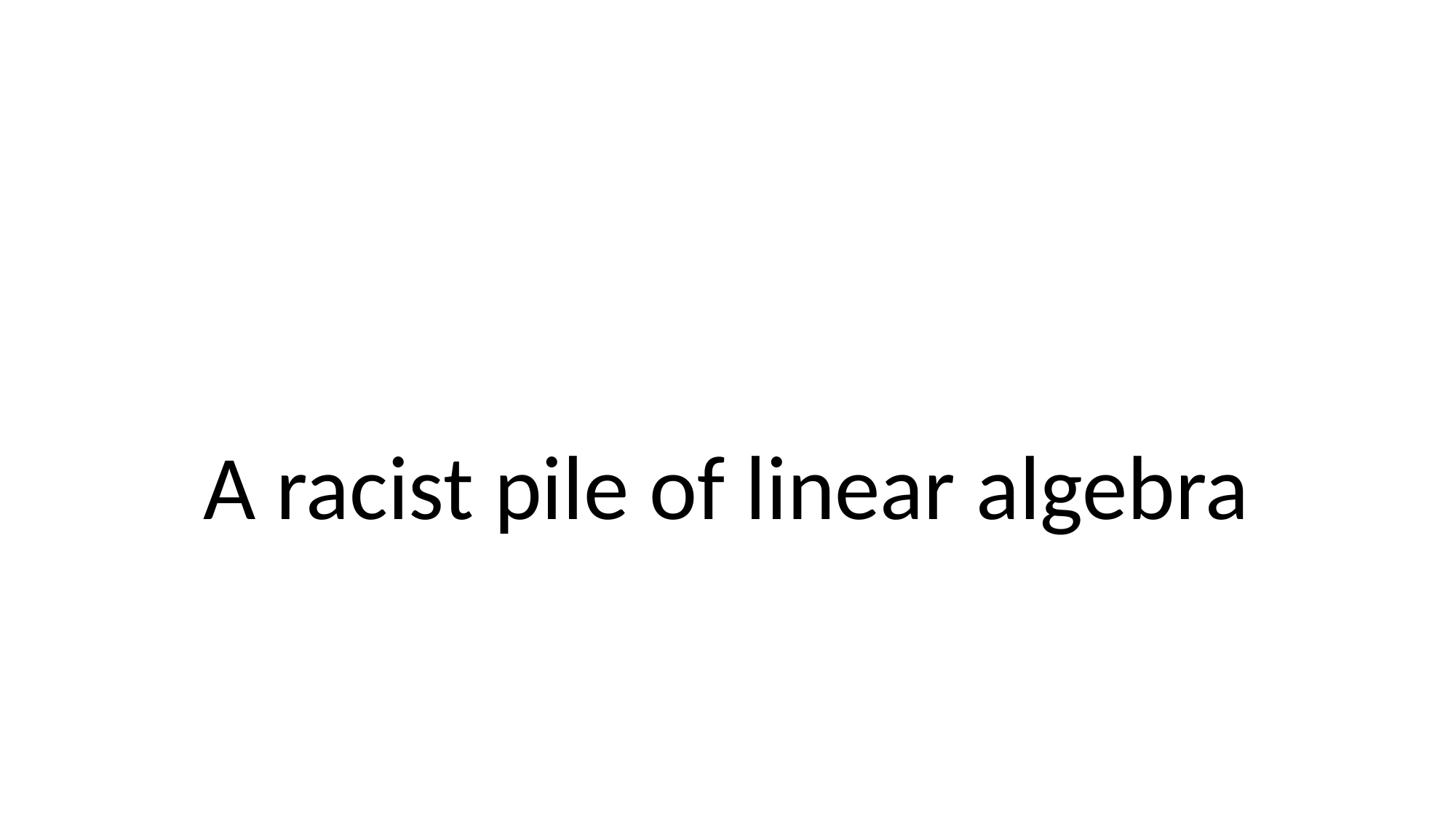

# A racist pile of linear algebra